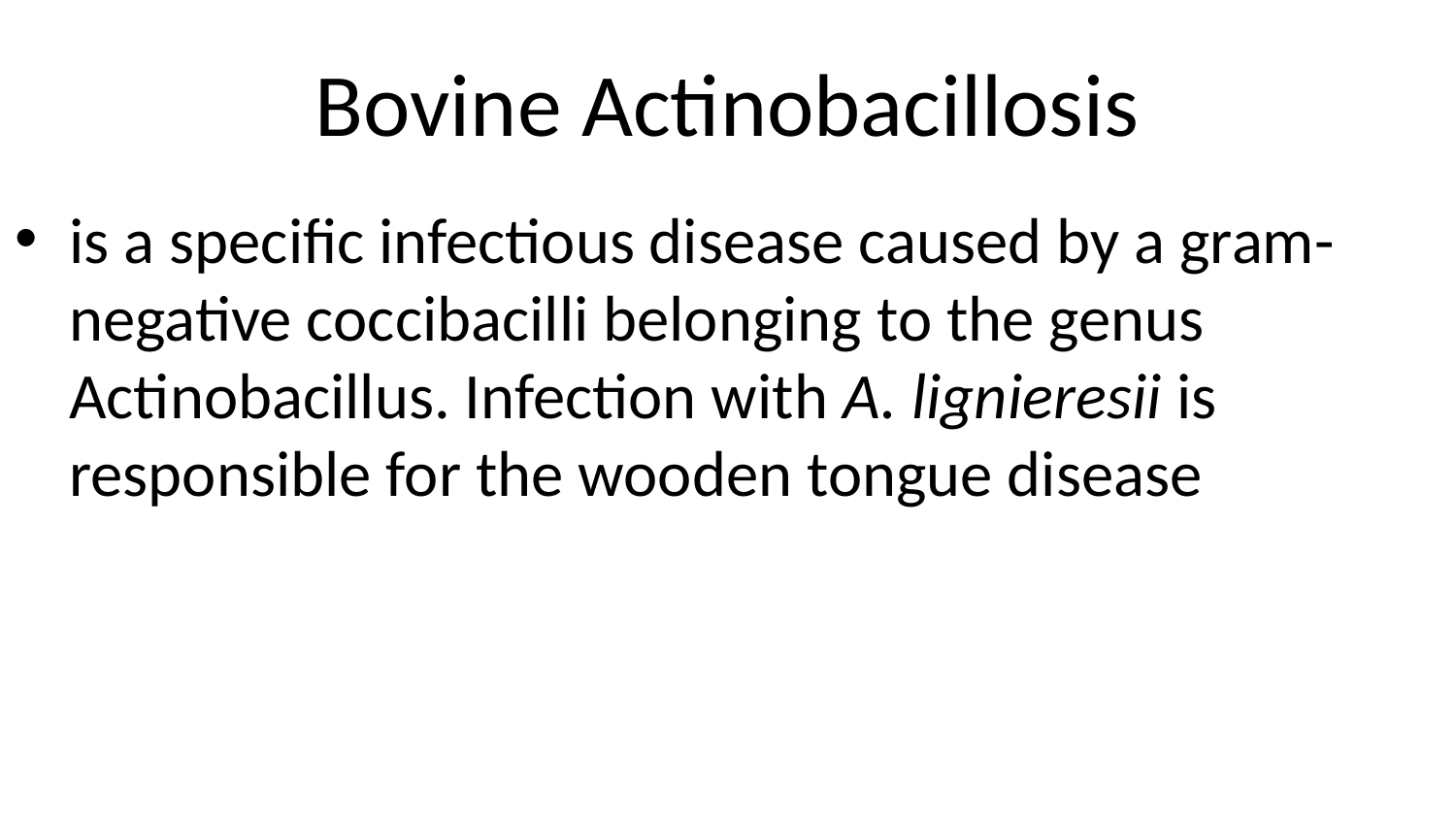

# Bovine Actinobacillosis
is a specific infectious disease caused by a gram-negative coccibacilli belonging to the genus Actinobacillus. Infection with A. lignieresii is responsible for the wooden tongue disease